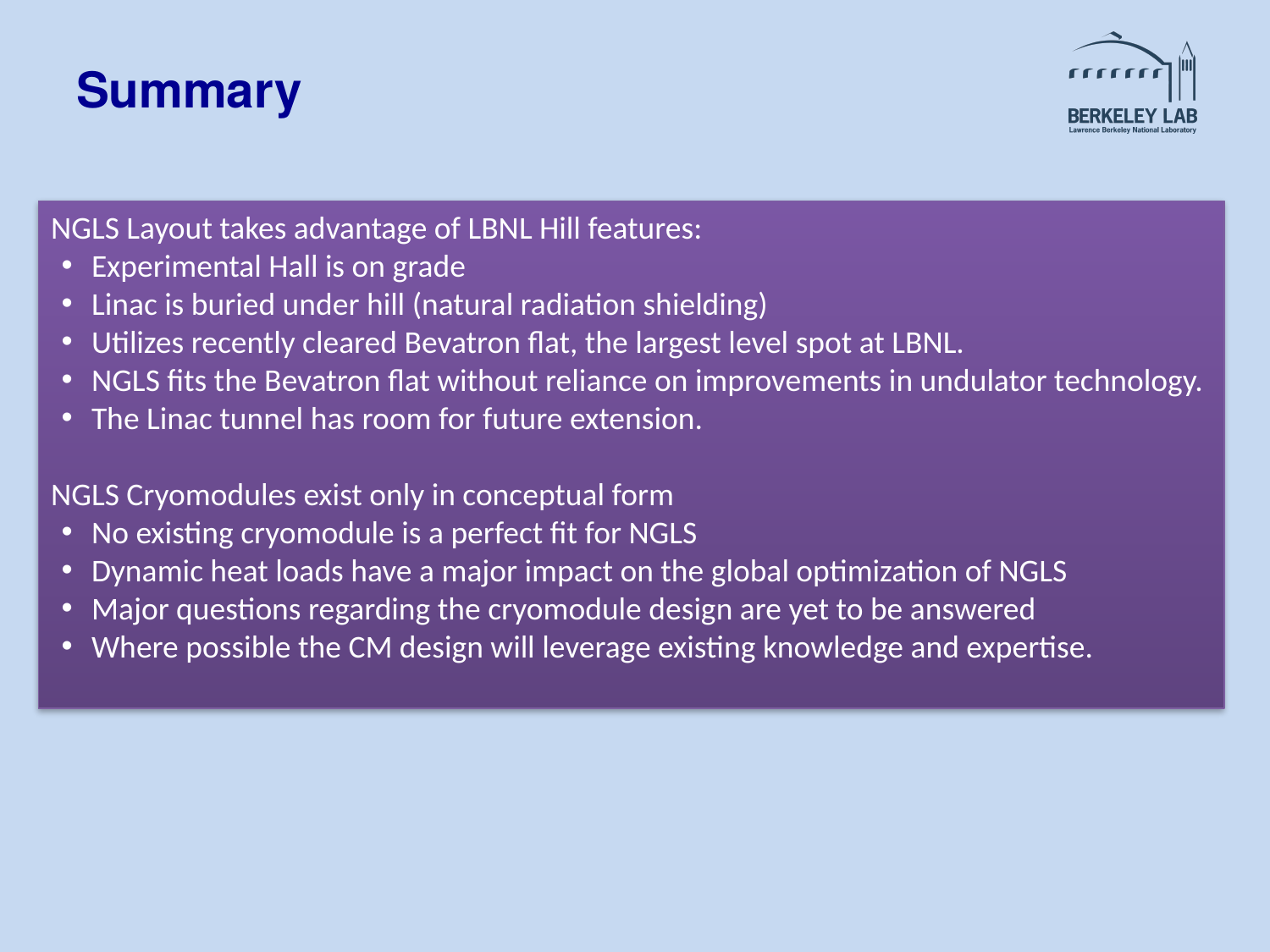

# Summary
NGLS Layout takes advantage of LBNL Hill features:
Experimental Hall is on grade
Linac is buried under hill (natural radiation shielding)
Utilizes recently cleared Bevatron flat, the largest level spot at LBNL.
NGLS fits the Bevatron flat without reliance on improvements in undulator technology.
The Linac tunnel has room for future extension.

NGLS Cryomodules exist only in conceptual form
No existing cryomodule is a perfect fit for NGLS
Dynamic heat loads have a major impact on the global optimization of NGLS
Major questions regarding the cryomodule design are yet to be answered
Where possible the CM design will leverage existing knowledge and expertise.